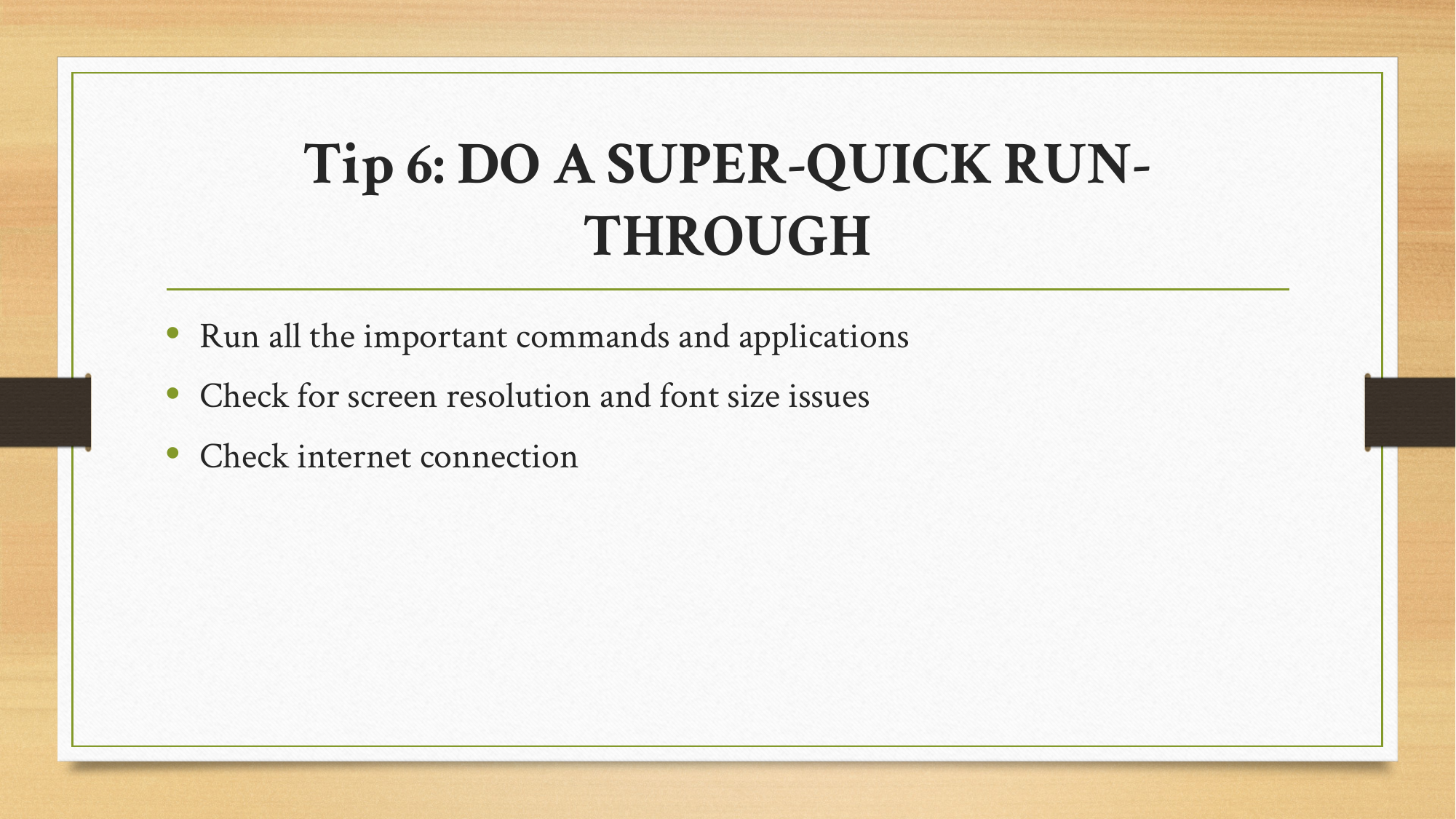

# Tip 6: DO A SUPER-QUICK RUN-THROUGH
Run all the important commands and applications
Check for screen resolution and font size issues
Check internet connection